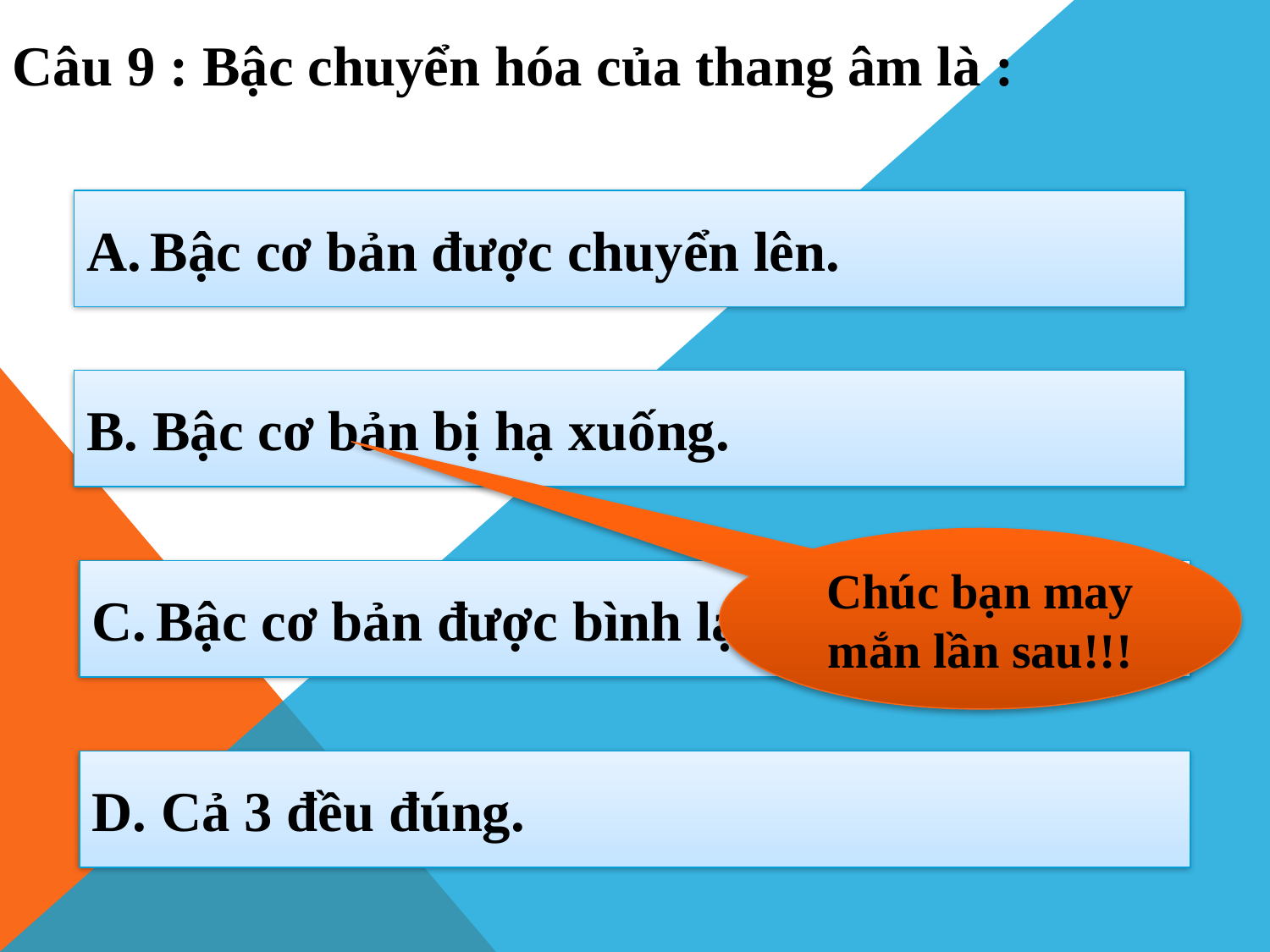

Câu 9 : Bậc chuyển hóa của thang âm là :
A. Bậc cơ bản được chuyển lên.

B. Bậc cơ bản bị hạ xuống.

Chúc bạn may mắn lần sau!!!
C. Bậc cơ bản được bình lại.
D. Cả 3 đều đúng.